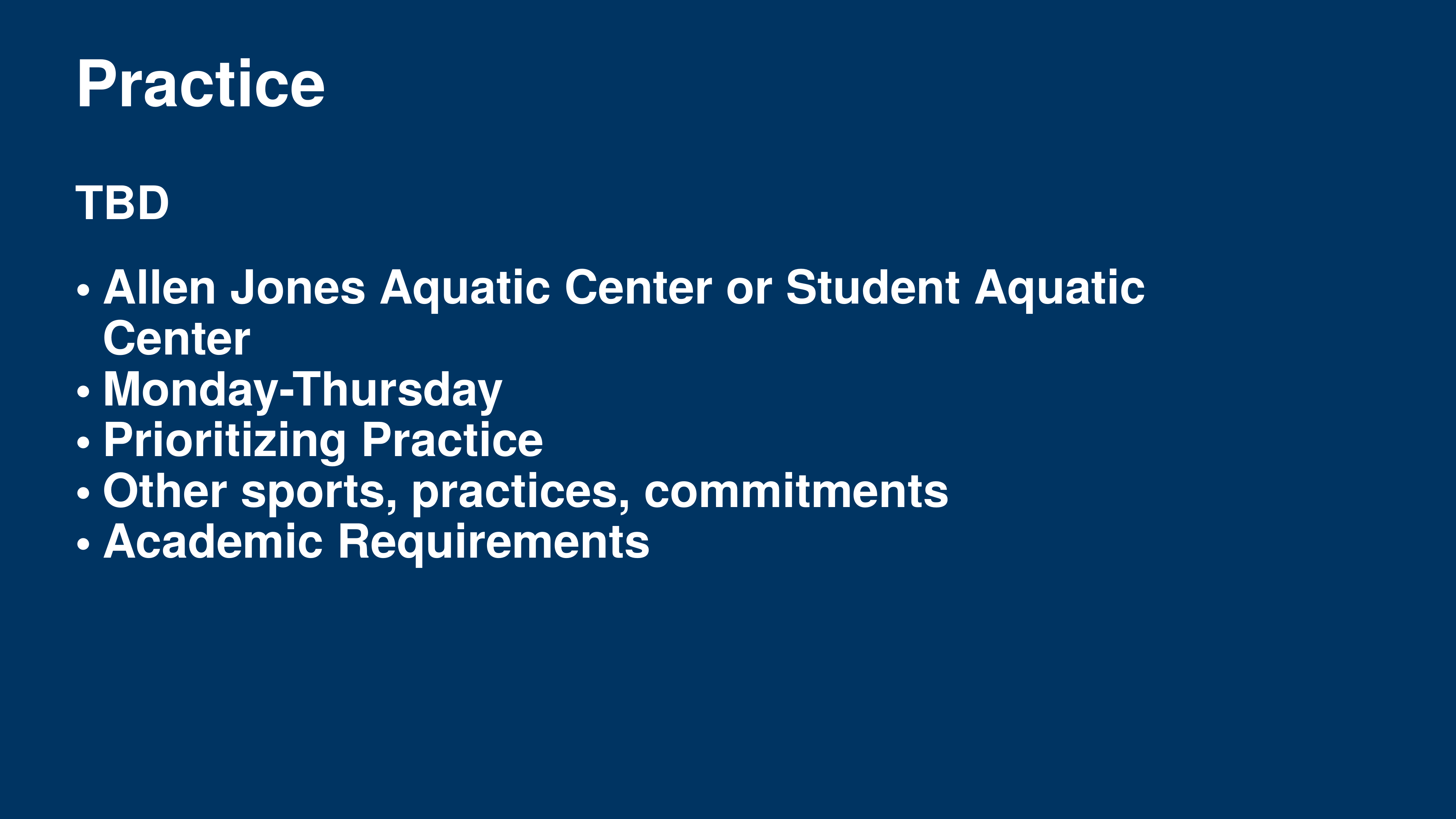

# Practice
TBD
Allen Jones Aquatic Center or Student Aquatic Center
Monday-Thursday
Prioritizing Practice
Other sports, practices, commitments
Academic Requirements